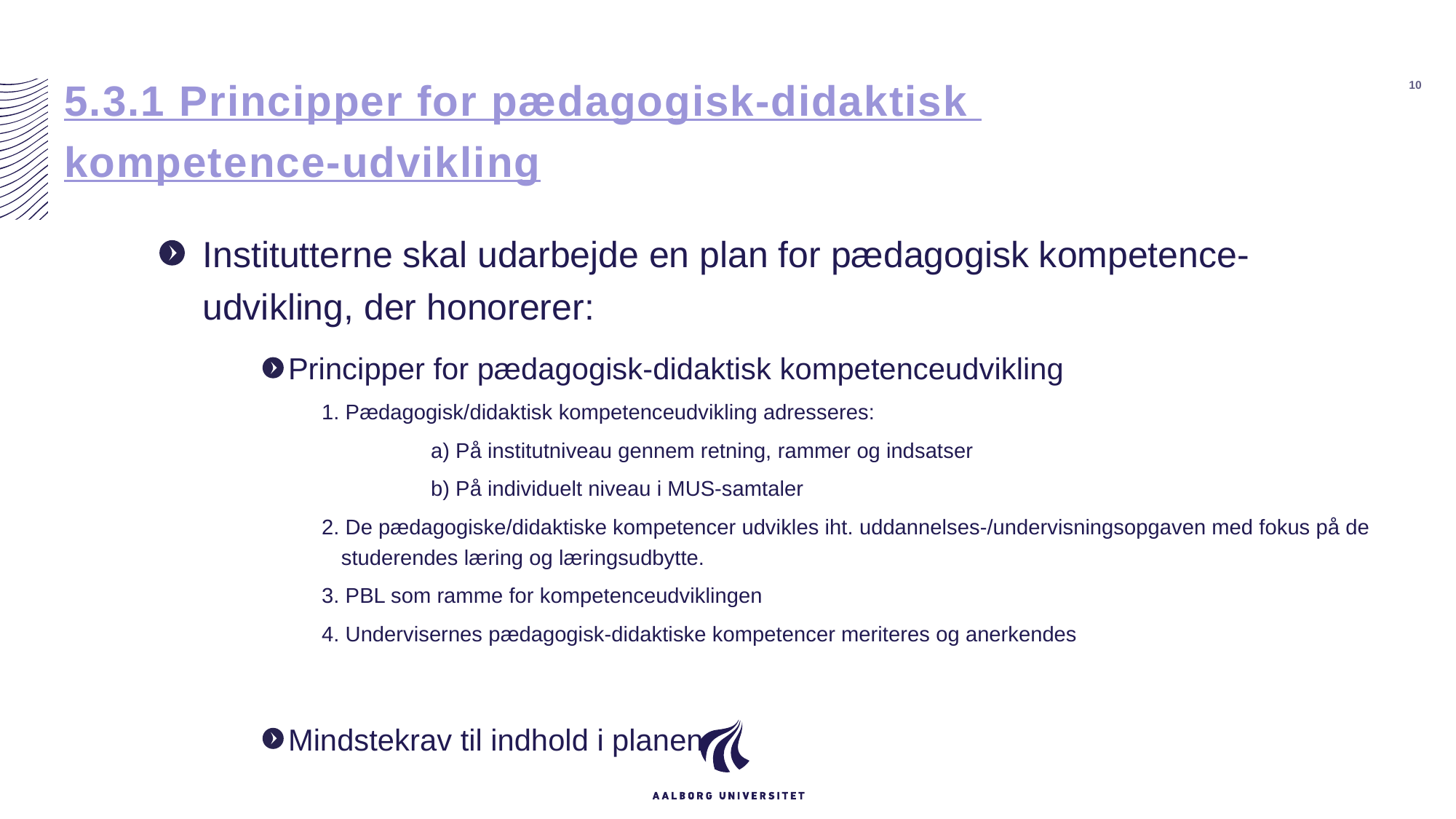

# 5.3.1 Principper for pædagogisk-didaktisk kompetence-udvikling
10
Institutterne skal udarbejde en plan for pædagogisk kompetence-udvikling, der honorerer:
Principper for pædagogisk-didaktisk kompetenceudvikling
1. Pædagogisk/didaktisk kompetenceudvikling adresseres:
	a) På institutniveau gennem retning, rammer og indsatser
	b) På individuelt niveau i MUS-samtaler
2. De pædagogiske/didaktiske kompetencer udvikles iht. uddannelses-/undervisningsopgaven med fokus på de studerendes læring og læringsudbytte.
3. PBL som ramme for kompetenceudviklingen
4. Undervisernes pædagogisk-didaktiske kompetencer meriteres og anerkendes

Mindstekrav til indhold i planen